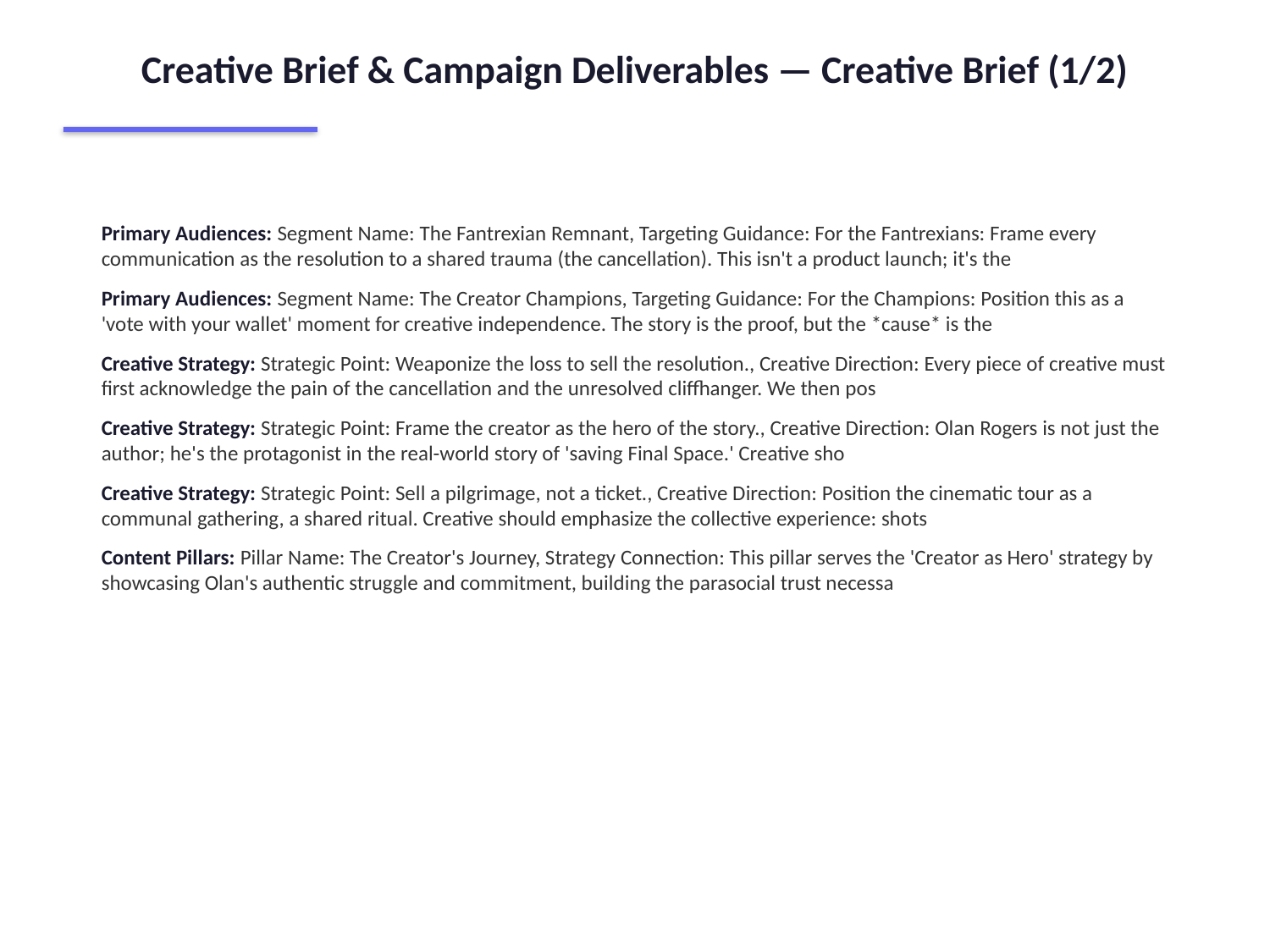

Creative Brief & Campaign Deliverables — Creative Brief (1/2)

Primary Audiences: Segment Name: The Fantrexian Remnant, Targeting Guidance: For the Fantrexians: Frame every communication as the resolution to a shared trauma (the cancellation). This isn't a product launch; it's the
Primary Audiences: Segment Name: The Creator Champions, Targeting Guidance: For the Champions: Position this as a 'vote with your wallet' moment for creative independence. The story is the proof, but the *cause* is the
Creative Strategy: Strategic Point: Weaponize the loss to sell the resolution., Creative Direction: Every piece of creative must first acknowledge the pain of the cancellation and the unresolved cliffhanger. We then pos
Creative Strategy: Strategic Point: Frame the creator as the hero of the story., Creative Direction: Olan Rogers is not just the author; he's the protagonist in the real-world story of 'saving Final Space.' Creative sho
Creative Strategy: Strategic Point: Sell a pilgrimage, not a ticket., Creative Direction: Position the cinematic tour as a communal gathering, a shared ritual. Creative should emphasize the collective experience: shots
Content Pillars: Pillar Name: The Creator's Journey, Strategy Connection: This pillar serves the 'Creator as Hero' strategy by showcasing Olan's authentic struggle and commitment, building the parasocial trust necessa